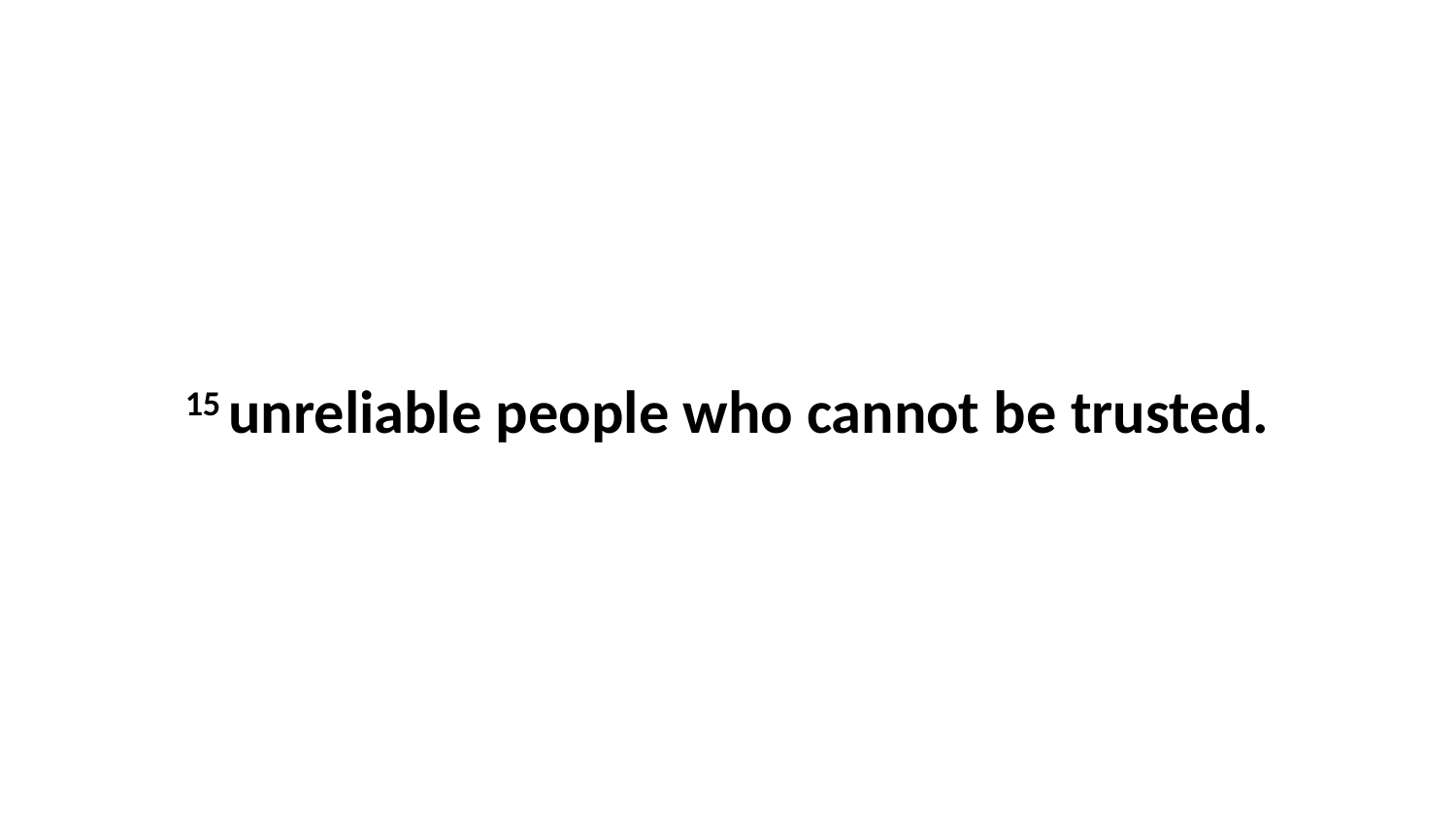

15 unreliable people who cannot be trusted.